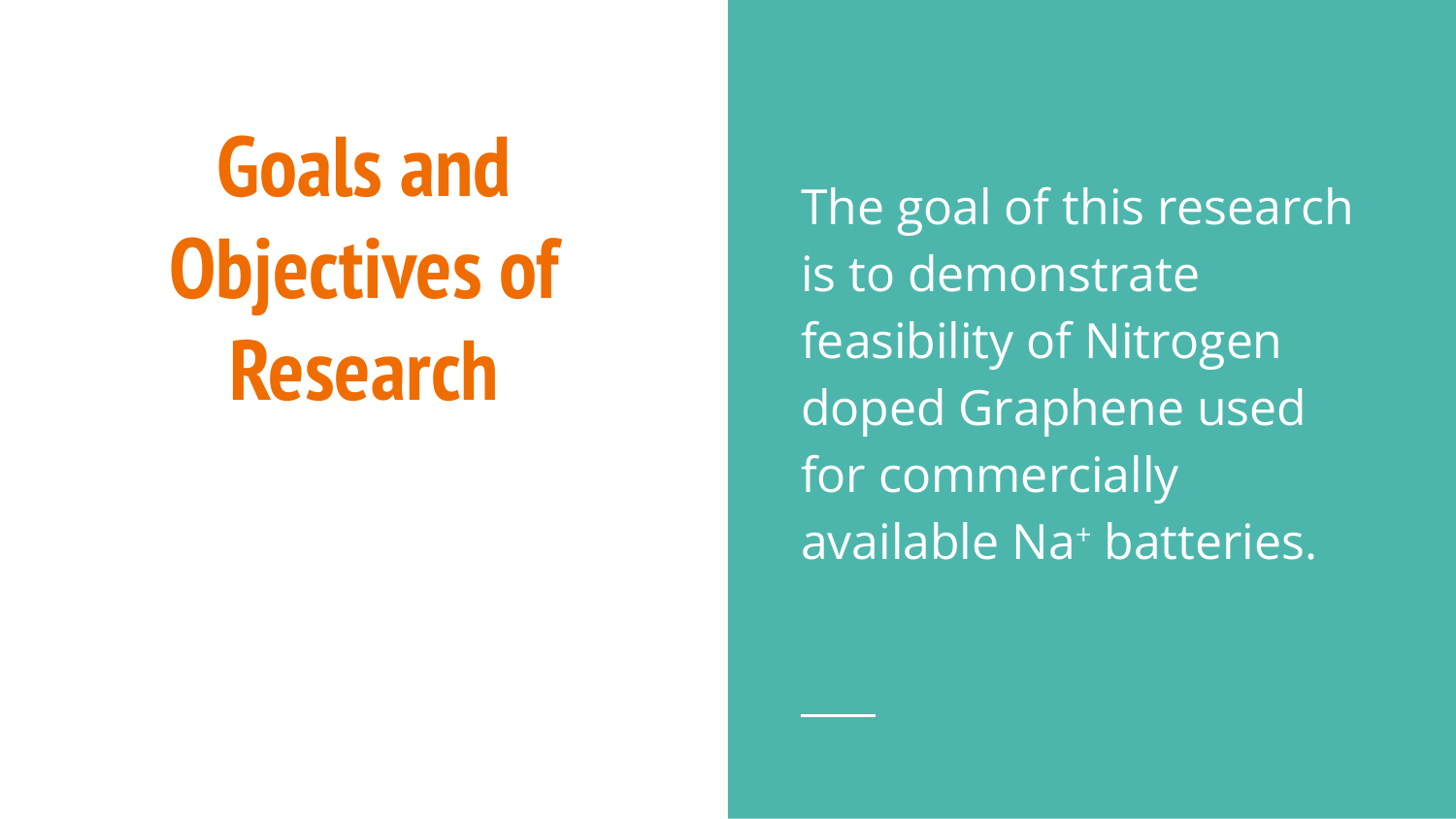

The goal of this research is to demonstrate feasibility of Nitrogen doped Graphene used for commercially available Na+ batteries.

# Goals and Objectives of Research